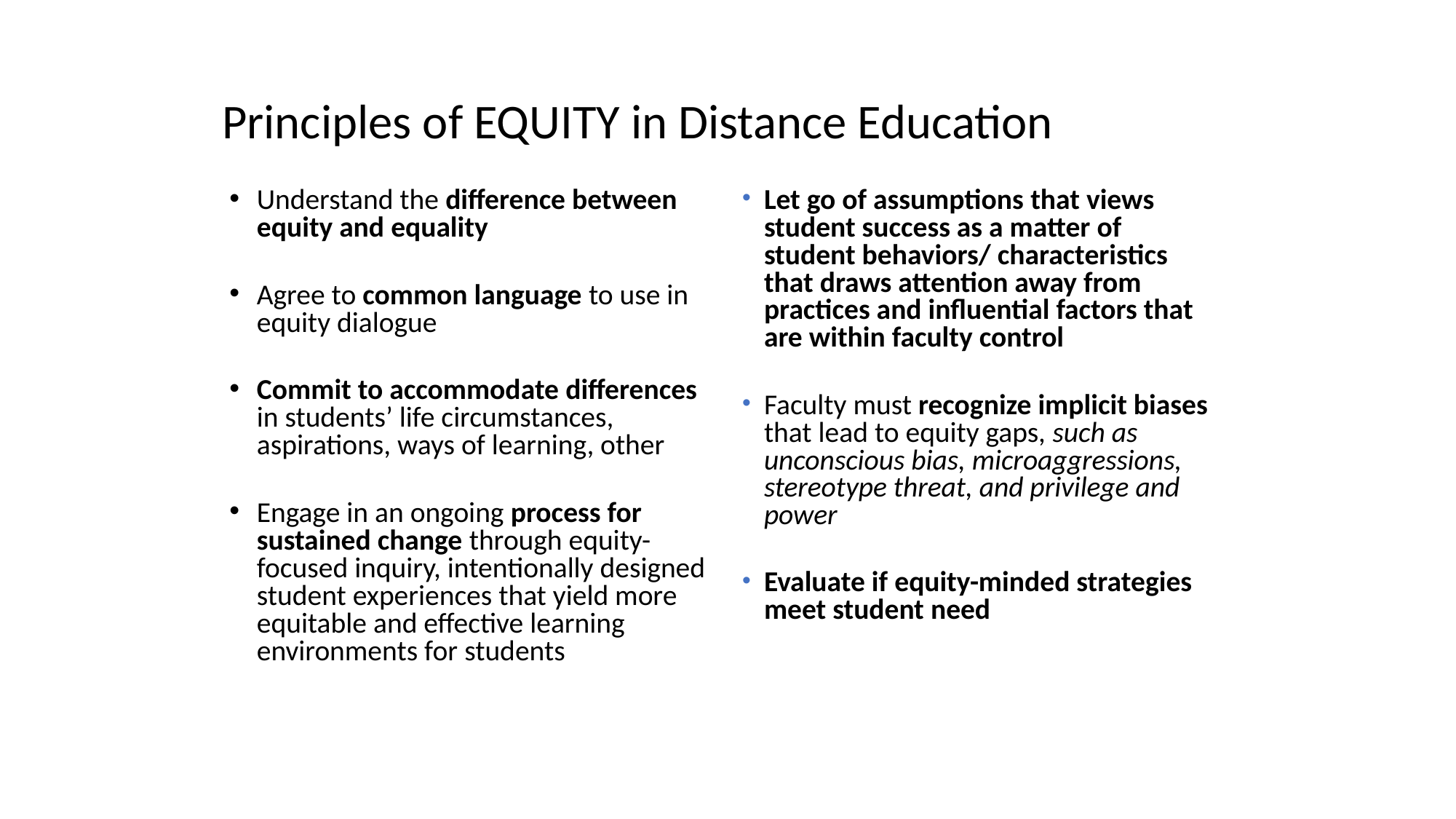

# Principles of EQUITY in Distance Education
Let go of assumptions that views student success as a matter of student behaviors/ characteristics that draws attention away from practices and influential factors that are within faculty control

Faculty must recognize implicit biases that lead to equity gaps, such as unconscious bias, microaggressions, stereotype threat, and privilege and power

Evaluate if equity-minded strategies meet student need
Understand the difference between equity and equality

Agree to common language to use in equity dialogue

Commit to accommodate differences in students’ life circumstances, aspirations, ways of learning, other

Engage in an ongoing process for sustained change through equity-focused inquiry, intentionally designed student experiences that yield more equitable and effective learning environments for students